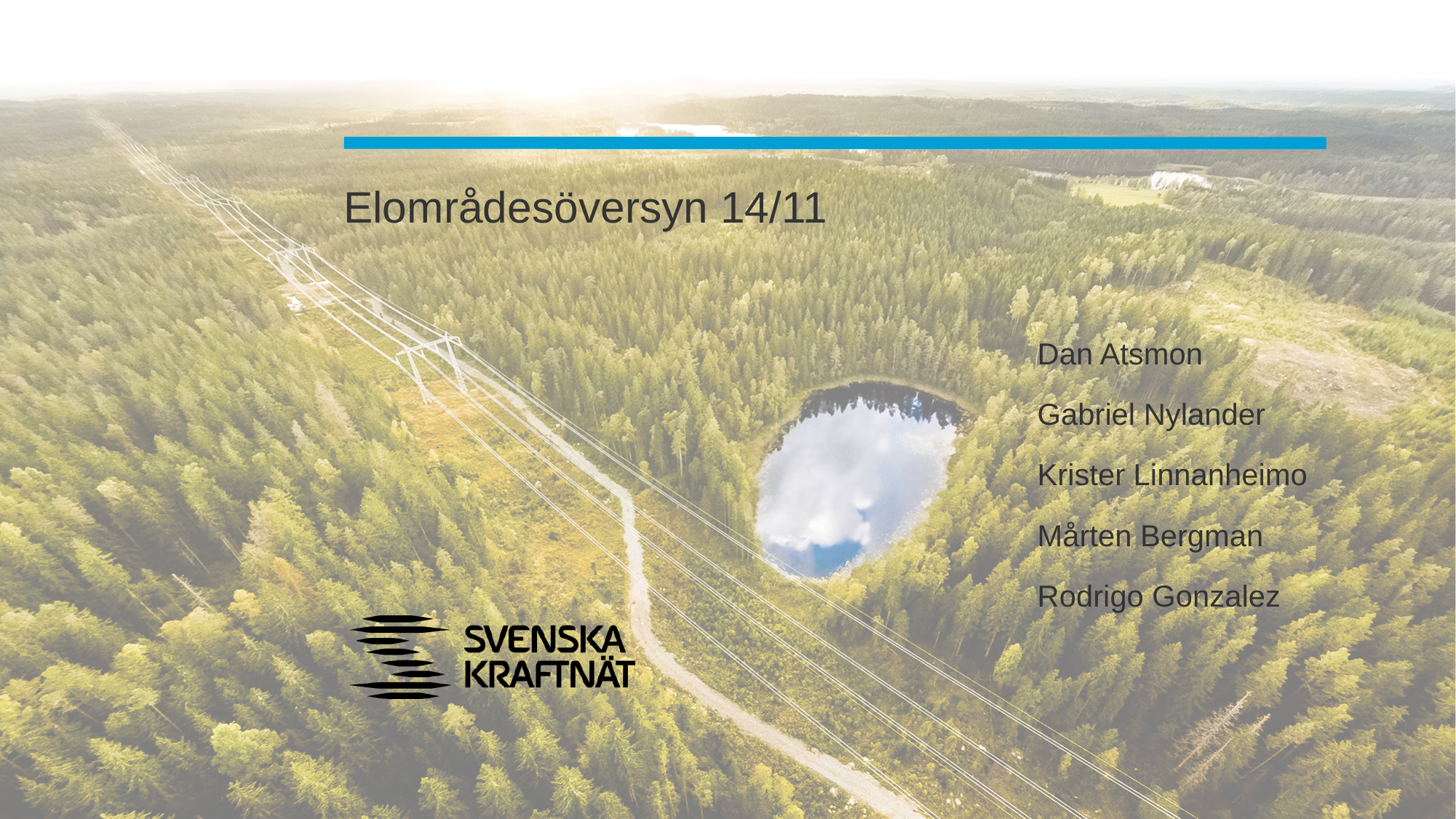

# Elområdesöversyn 14/11
Dan Atsmon
Gabriel Nylander
Krister Linnanheimo
Mårten Bergman
Rodrigo Gonzalez